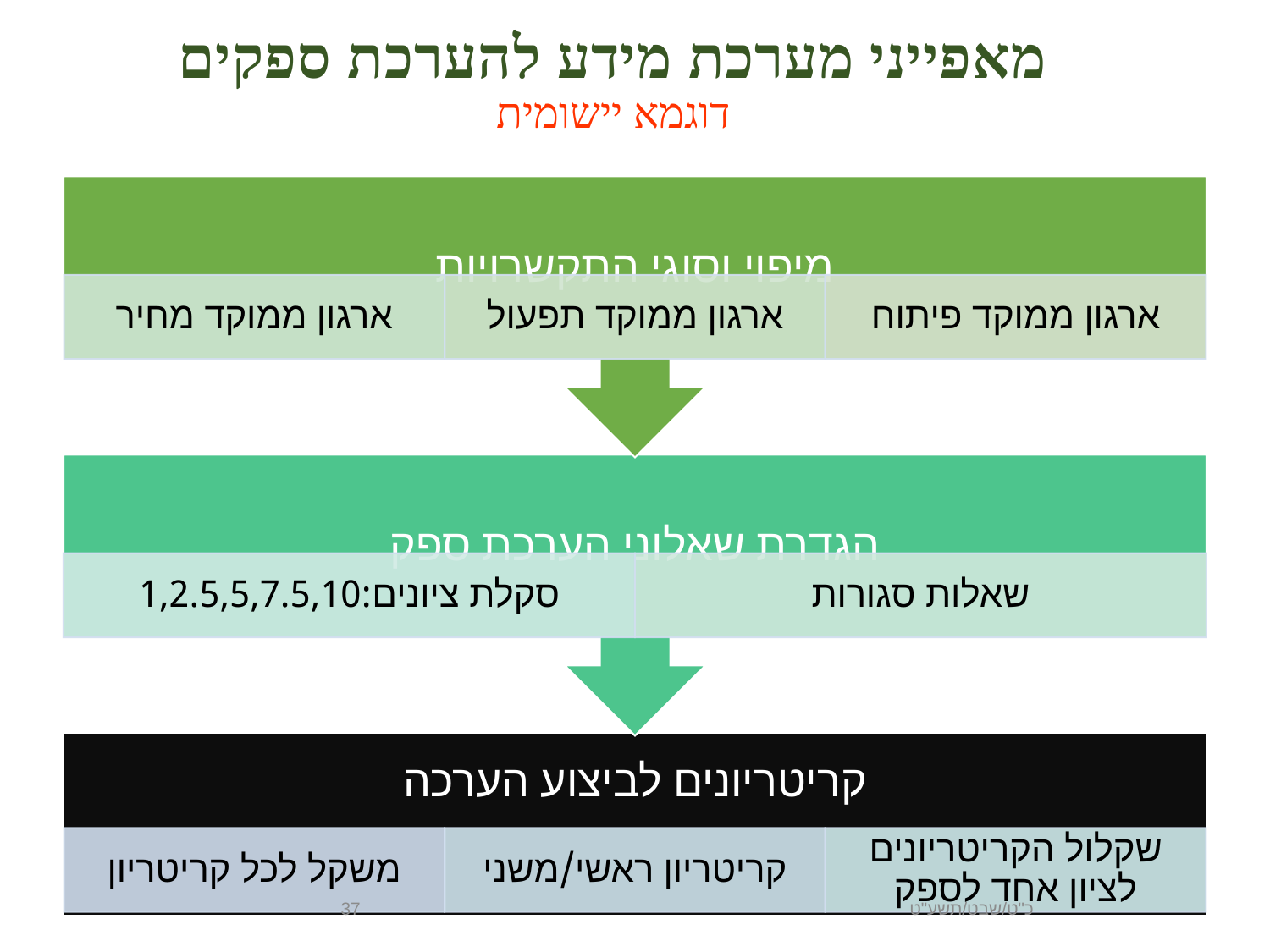

# מאפייני מערכת מידע להערכת ספקים דוגמא יישומית
קריטריונים לביצוע הערכה
משקל לכל קריטריון
קריטריון ראשי/משני
שקלול הקריטריונים לציון אחד לספק
הגדרת שאלוני הערכת ספק
סקלת ציונים:1,2.5,5,7.5,10
שאלות סגורות
מיפוי וסוגי התקשרויות
ארגון ממוקד מחיר
ארגון ממוקד תפעול
ארגון ממוקד פיתוח
37
כ"ט/שבט/תשע"ט